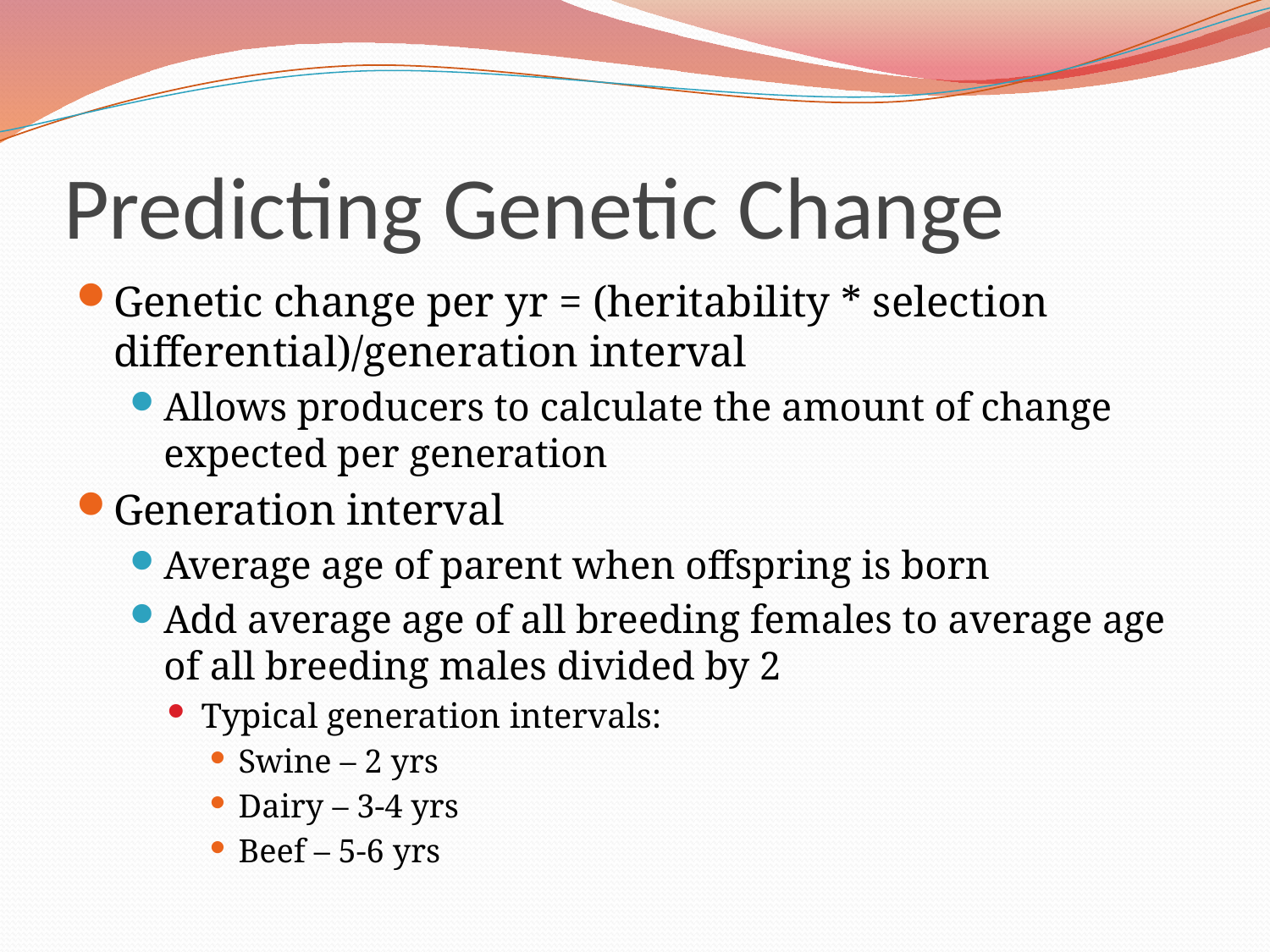

# Predicting Genetic Change
Genetic change per yr = (heritability * selection differential)/generation interval
Allows producers to calculate the amount of change expected per generation
Generation interval
Average age of parent when offspring is born
Add average age of all breeding females to average age of all breeding males divided by 2
Typical generation intervals:
Swine – 2 yrs
Dairy – 3-4 yrs
Beef – 5-6 yrs